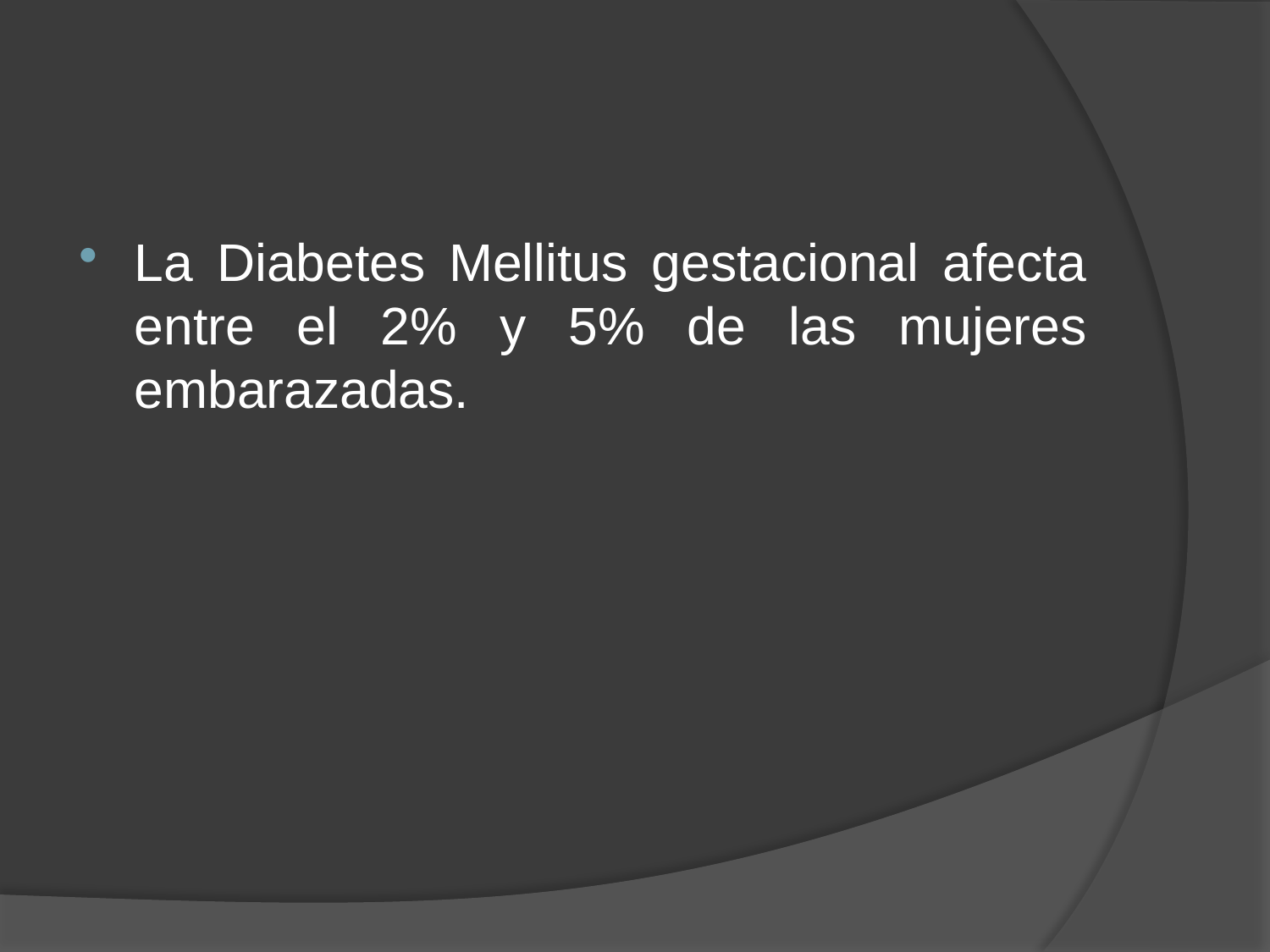

#
La Diabetes Mellitus gestacional afecta entre el 2% y 5% de las mujeres embarazadas.